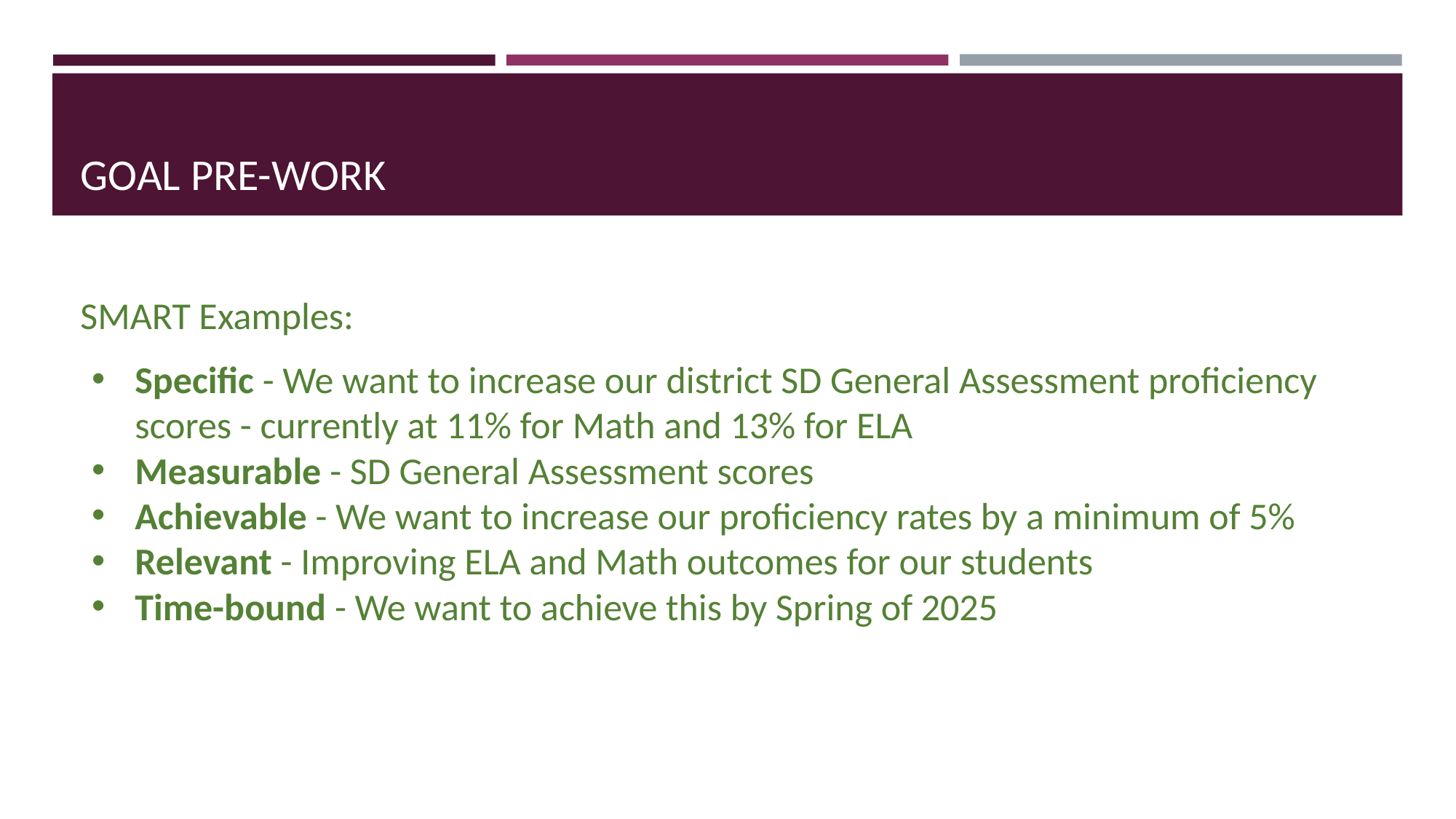

# GOAL PRE-WORK
SMART Examples:
Specific - We want to increase our district SD General Assessment proficiency scores - currently at 11% for Math and 13% for ELA
Measurable - SD General Assessment scores
Achievable - We want to increase our proficiency rates by a minimum of 5%
Relevant - Improving ELA and Math outcomes for our students
Time-bound - We want to achieve this by Spring of 2025